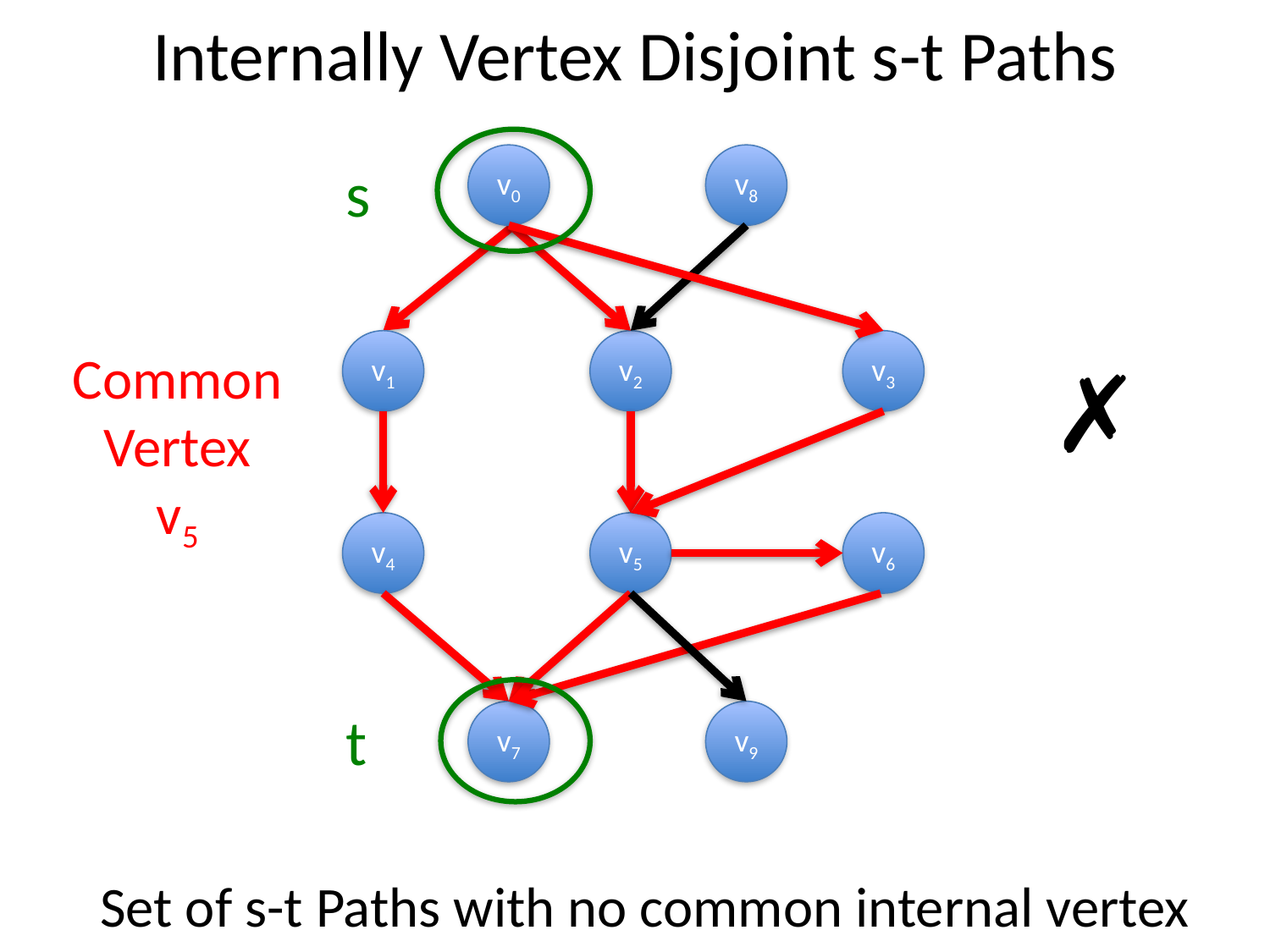

# Internally Vertex Disjoint s-t Paths

v0
v8
s
v1
v2
v3
Common
Vertex
v5
✗
v4
v5
v6

t
v7
v9
Set of s-t Paths with no common internal vertex